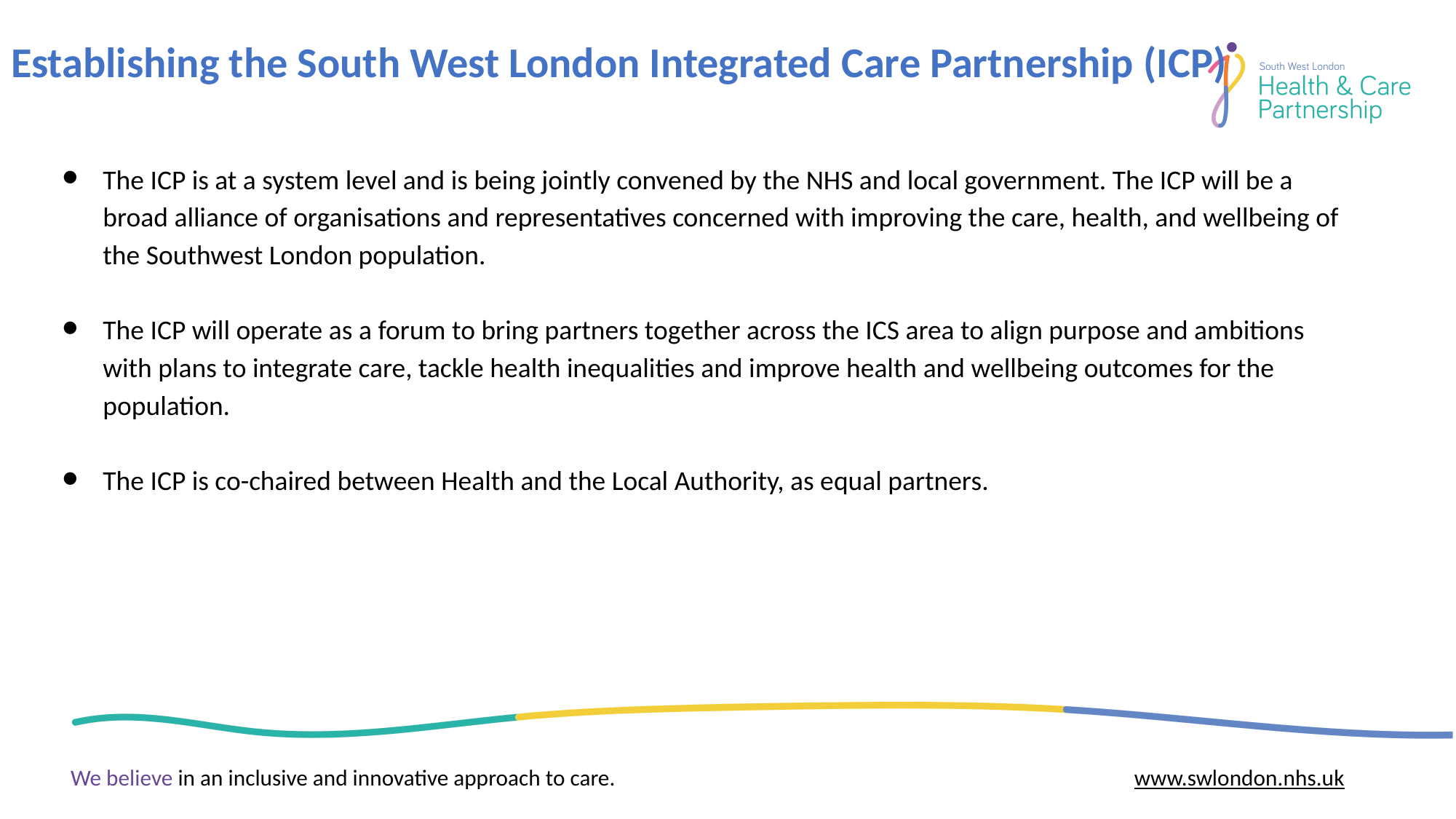

# Establishing the South West London Integrated Care Partnership (ICP)
The ICP is at a system level and is being jointly convened by the NHS and local government. The ICP will be a broad alliance of organisations and representatives concerned with improving the care, health, and wellbeing of the Southwest London population.

The ICP will operate as a forum to bring partners together across the ICS area to align purpose and ambitions with plans to integrate care, tackle health inequalities and improve health and wellbeing outcomes for the population.

The ICP is co-chaired between Health and the Local Authority, as equal partners.

We believe in an inclusive and innovative approach to care.
www.swlondon.nhs.uk